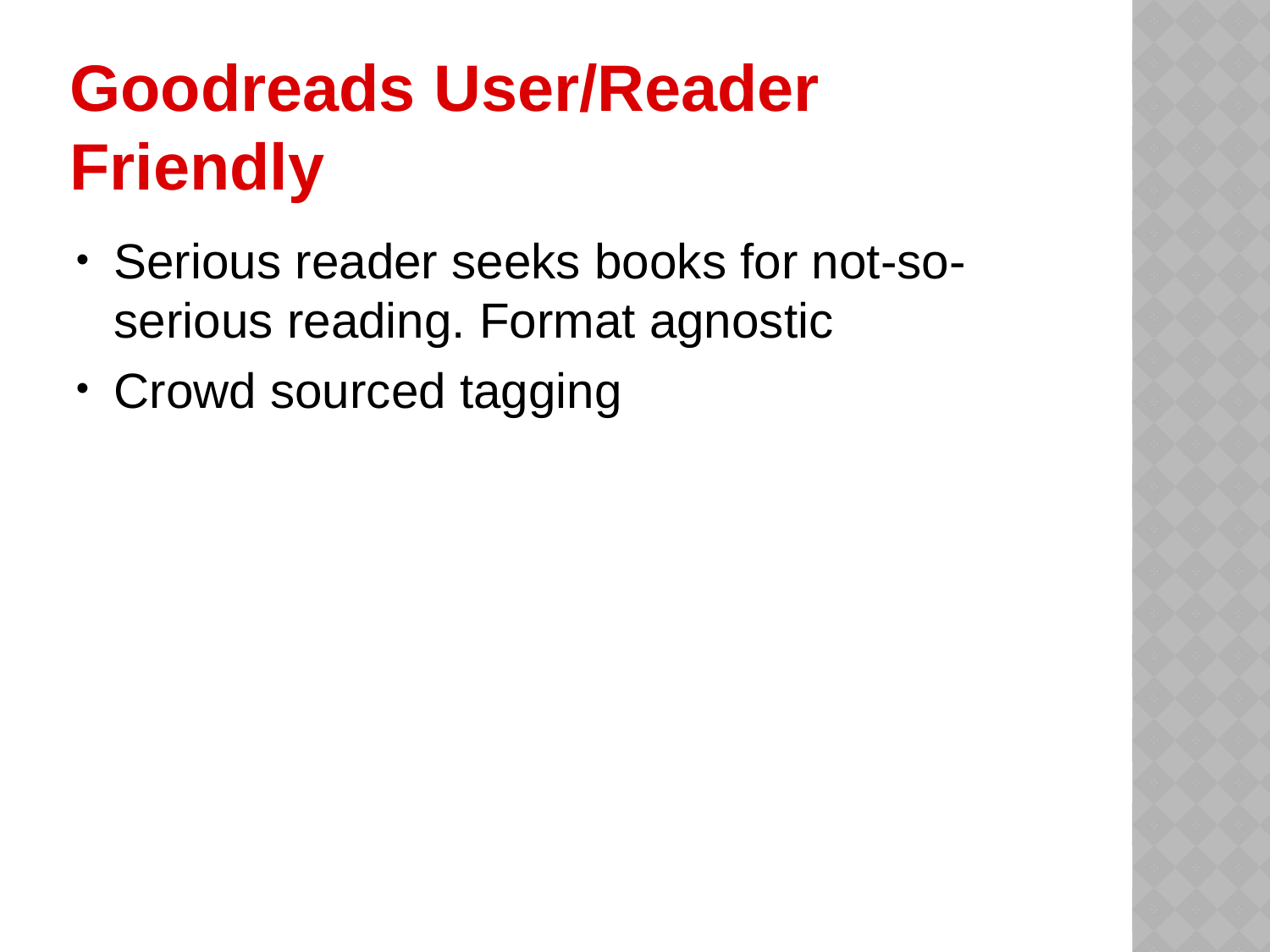

# Goodreads User/Reader Friendly
Serious reader seeks books for not-so-serious reading. Format agnostic
Crowd sourced tagging